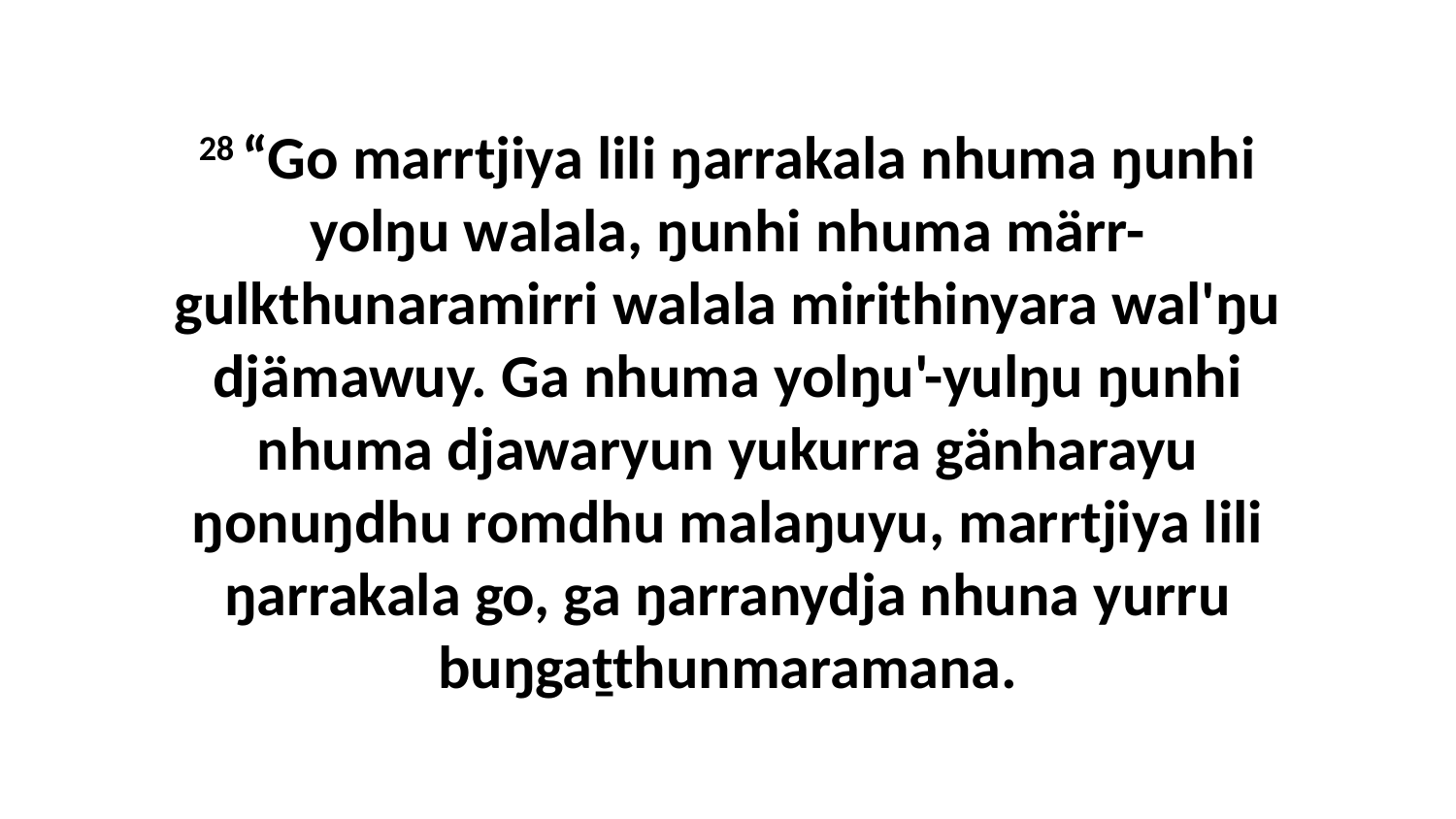

28 “Go marrtjiya lili ŋarrakala nhuma ŋunhi yolŋu walala, ŋunhi nhuma märr-gulkthunaramirri walala mirithinyara wal'ŋu djämawuy. Ga nhuma yolŋu'-yulŋu ŋunhi nhuma djawaryun yukurra gänharayu ŋonuŋdhu romdhu malaŋuyu, marrtjiya lili ŋarrakala go, ga ŋarranydja nhuna yurru buŋgaṯthunmaramana.